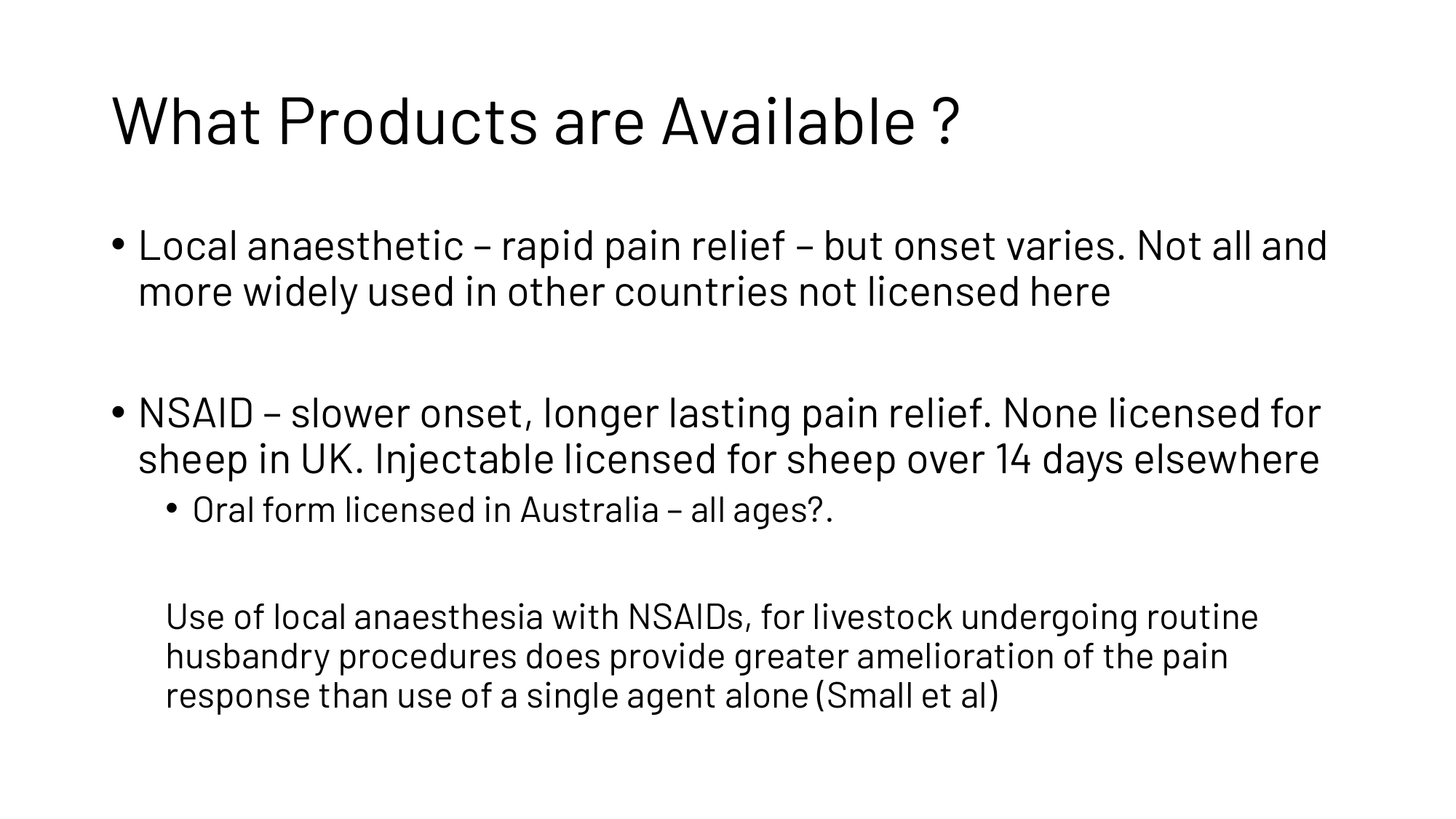

# What Products are Available ?
Local anaesthetic – rapid pain relief – but onset varies. Not all and more widely used in other countries not licensed here

NSAID – slower onset, longer lasting pain relief. None licensed for sheep in UK. Injectable licensed for sheep over 14 days elsewhere
Oral form licensed in Australia – all ages?.

Use of local anaesthesia with NSAIDs, for livestock undergoing routine husbandry procedures does provide greater amelioration of the pain response than use of a single agent alone (Small et al)